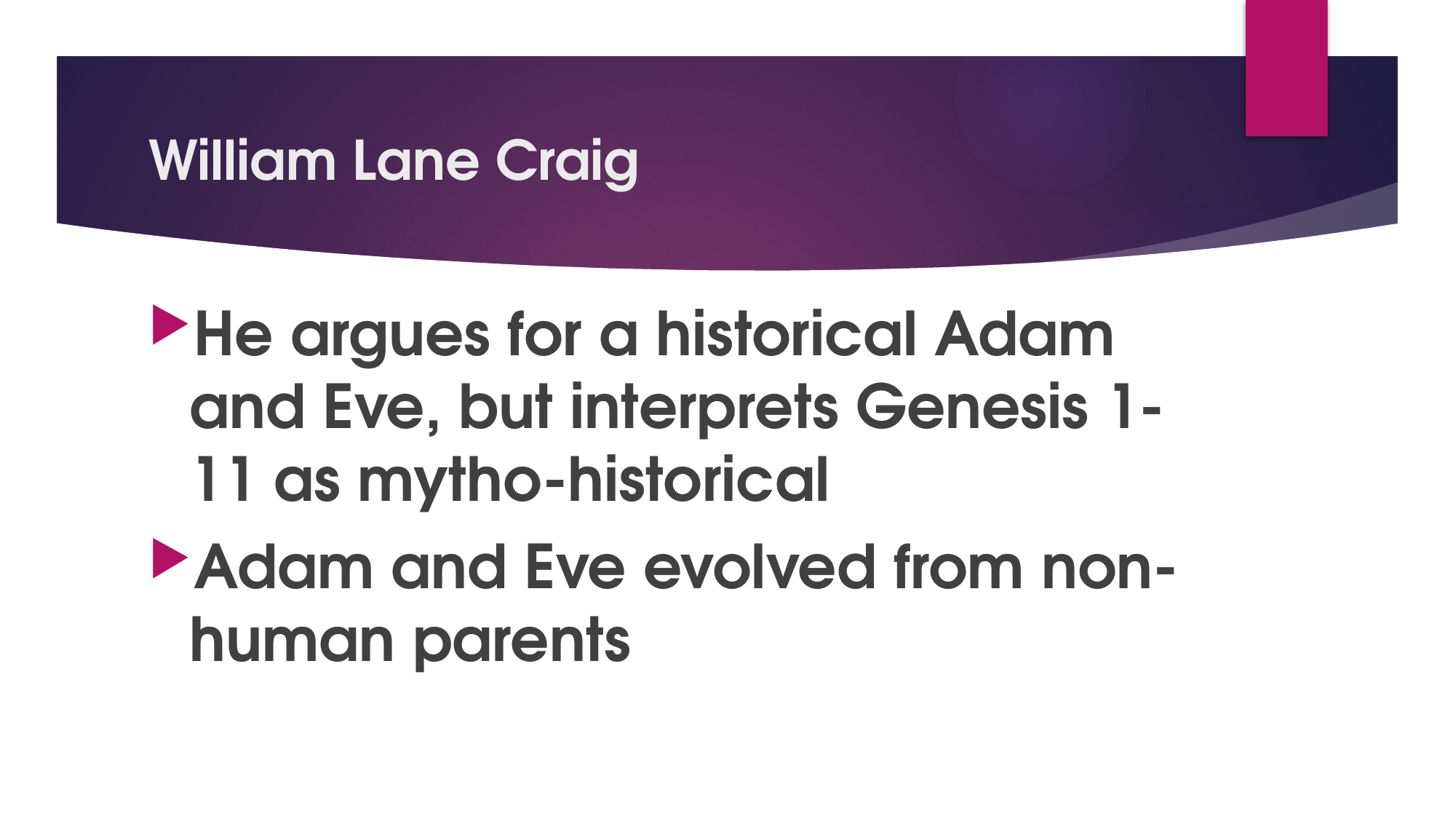

# William Lane Craig
He argues for a historical Adam and Eve, but interprets Genesis 1-11 as mytho-historical
Adam and Eve evolved from non-human parents